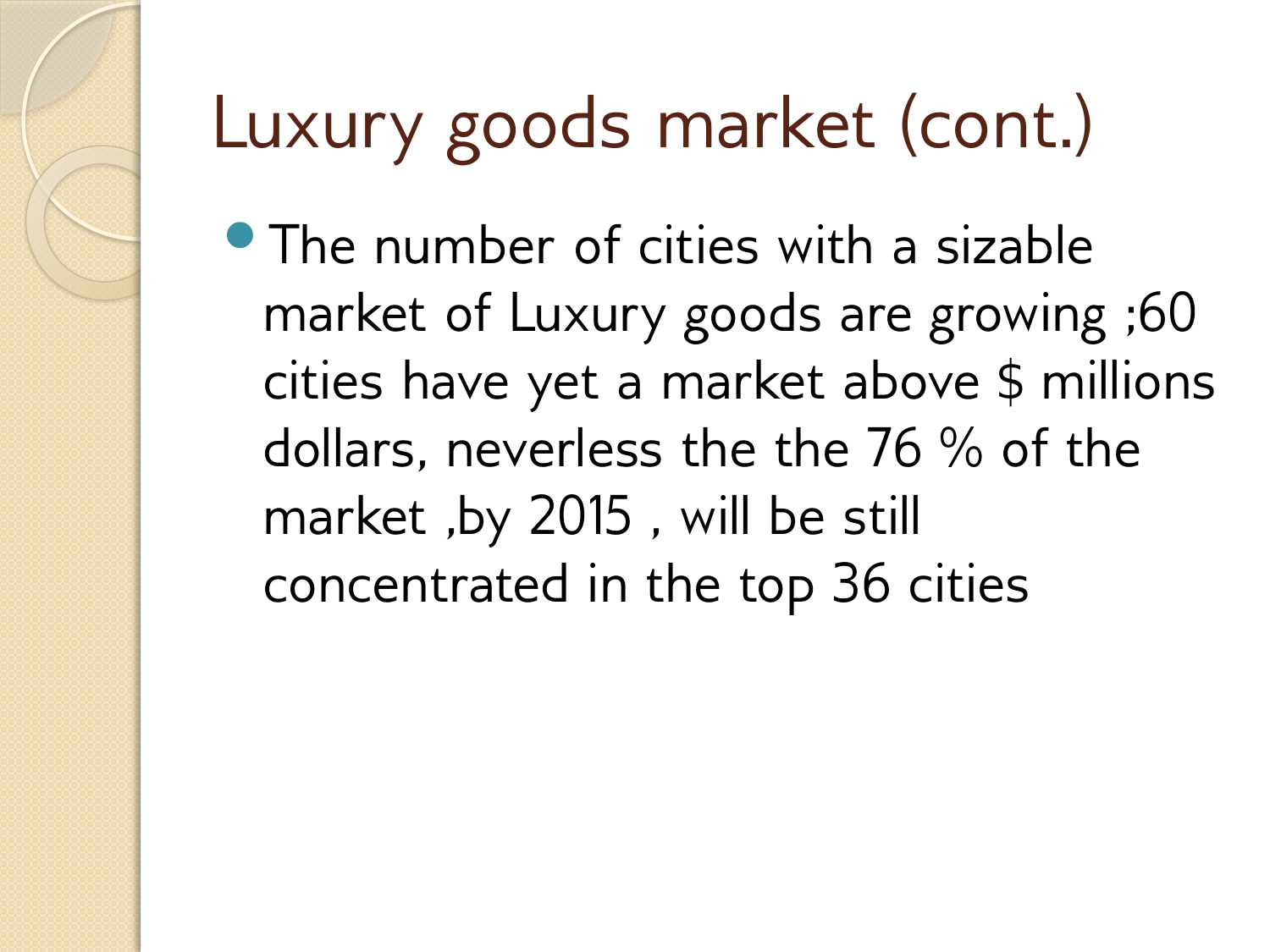

# Luxury goods market (cont.)
The number of cities with a sizable market of Luxury goods are growing ;60 cities have yet a market above $ millions dollars, neverless the the 76 % of the market ,by 2015 , will be still concentrated in the top 36 cities